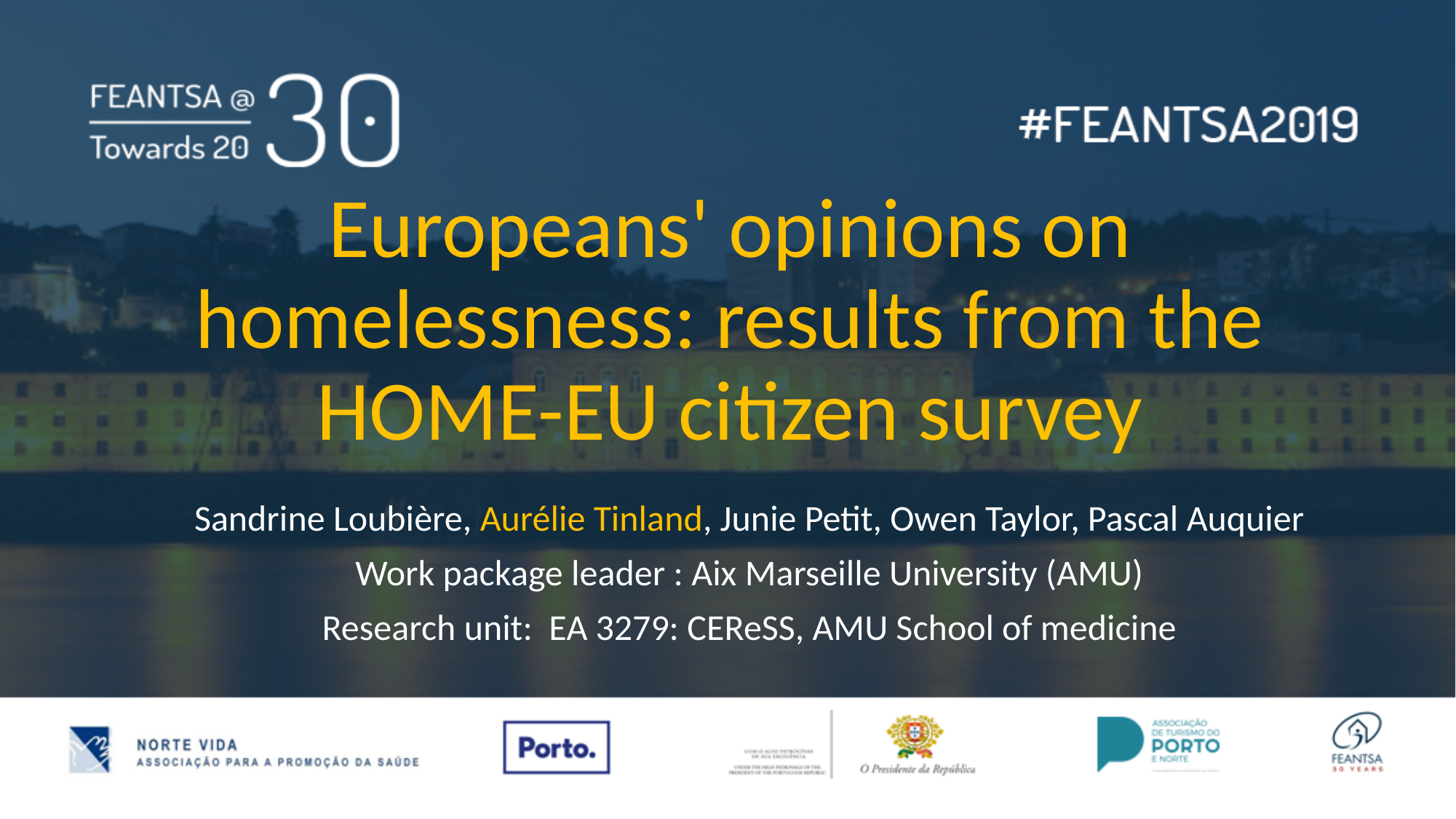

# Europeans' opinions on homelessness: results from the HOME-EU citizen survey
Sandrine Loubière, Aurélie Tinland, Junie Petit, Owen Taylor, Pascal Auquier
Work package leader : Aix Marseille University (AMU)
Research unit:  EA 3279: CEReSS, AMU School of medicine